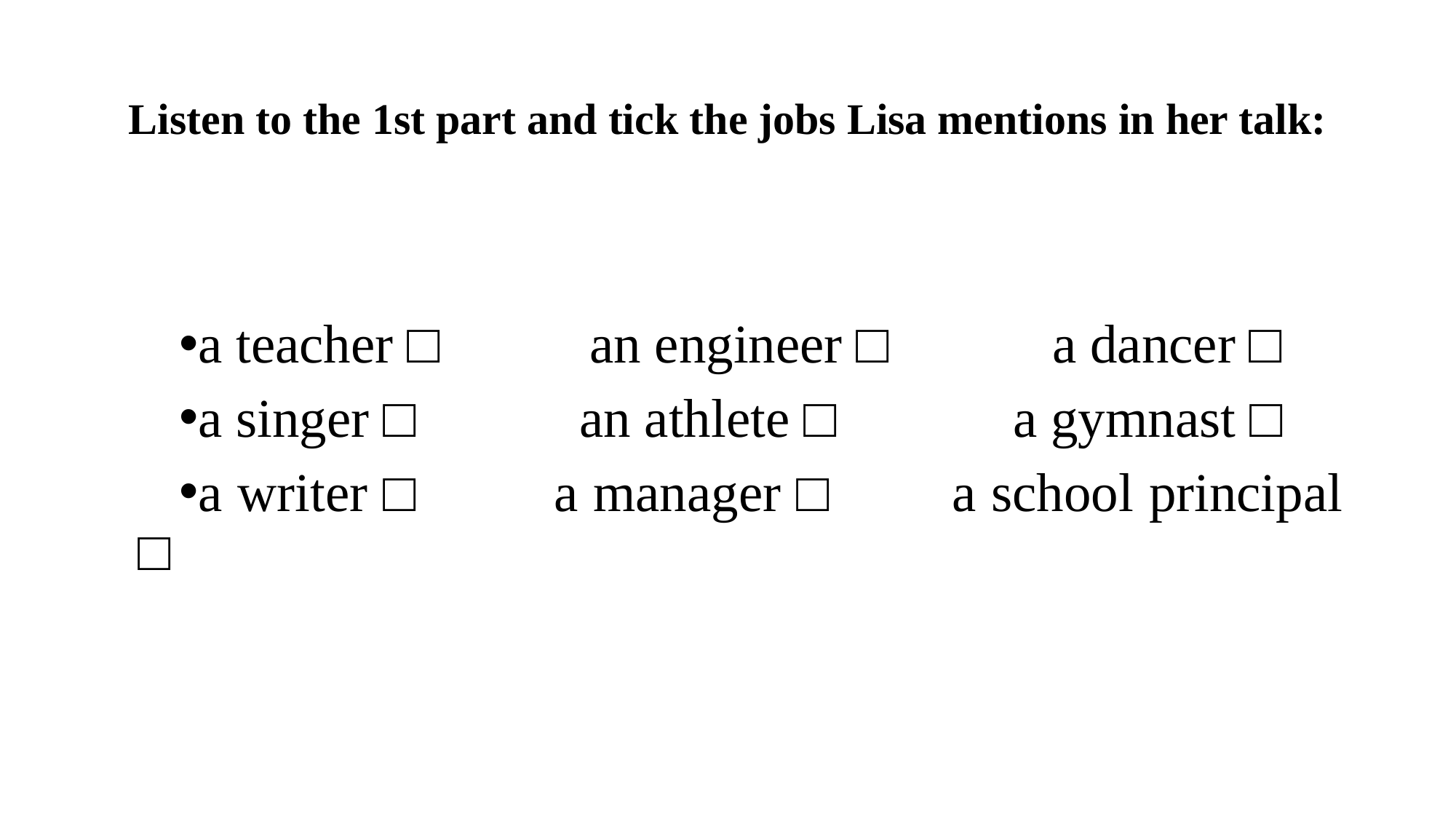

# Listen to the 1st part and tick the jobs Lisa mentions in her talk:

a teacher □           an engineer □            a dancer □
a singer □            an athlete □             a gymnast □
a writer □         a manager □        a school principal □